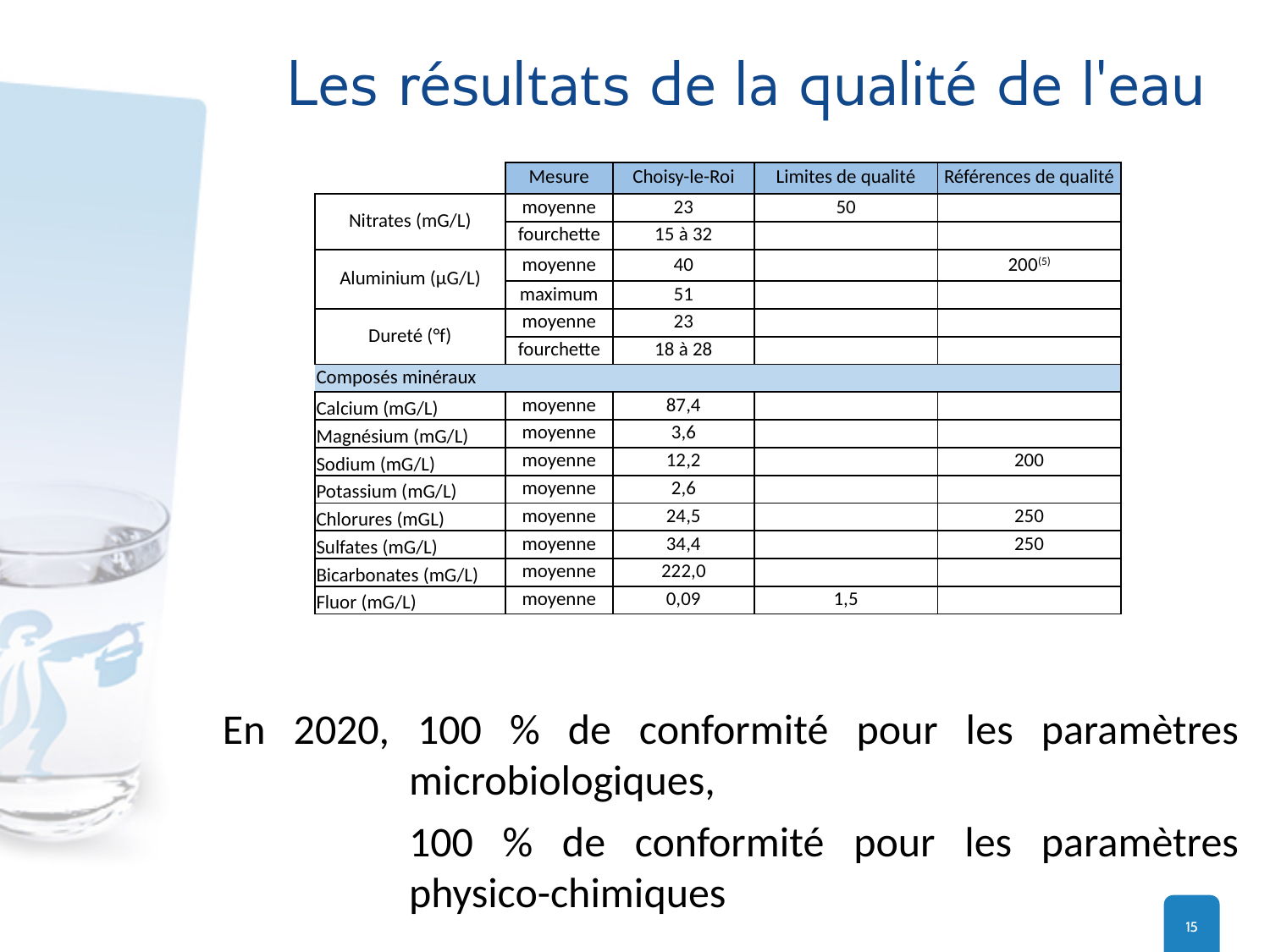

# Les résultats de la qualité de l'eau
|  | Mesure | Choisy-le-Roi | Limites de qualité | Références de qualité |
| --- | --- | --- | --- | --- |
| Nitrates (mG/L) | moyenne | 23 | 50 |  |
|  | fourchette | 15 à 32 |  |  |
| Aluminium (µG/L) | moyenne | 40 |  | 200(5) |
|  | maximum | 51 |  |  |
| Dureté (°f) | moyenne | 23 |  |  |
|  | fourchette | 18 à 28 |  |  |
| Composés minéraux |  |  |  |  |
| Calcium (mG/L) | moyenne | 87,4 |  |  |
| Magnésium (mG/L) | moyenne | 3,6 |  |  |
| Sodium (mG/L) | moyenne | 12,2 |  | 200 |
| Potassium (mG/L) | moyenne | 2,6 |  |  |
| Chlorures (mGL) | moyenne | 24,5 |  | 250 |
| Sulfates (mG/L) | moyenne | 34,4 |  | 250 |
| Bicarbonates (mG/L) | moyenne | 222,0 |  |  |
| Fluor (mG/L) | moyenne | 0,09 | 1,5 |  |
En 2020, 100 % de conformité pour les paramètres microbiologiques,
100 % de conformité pour les paramètres physico-chimiques
15